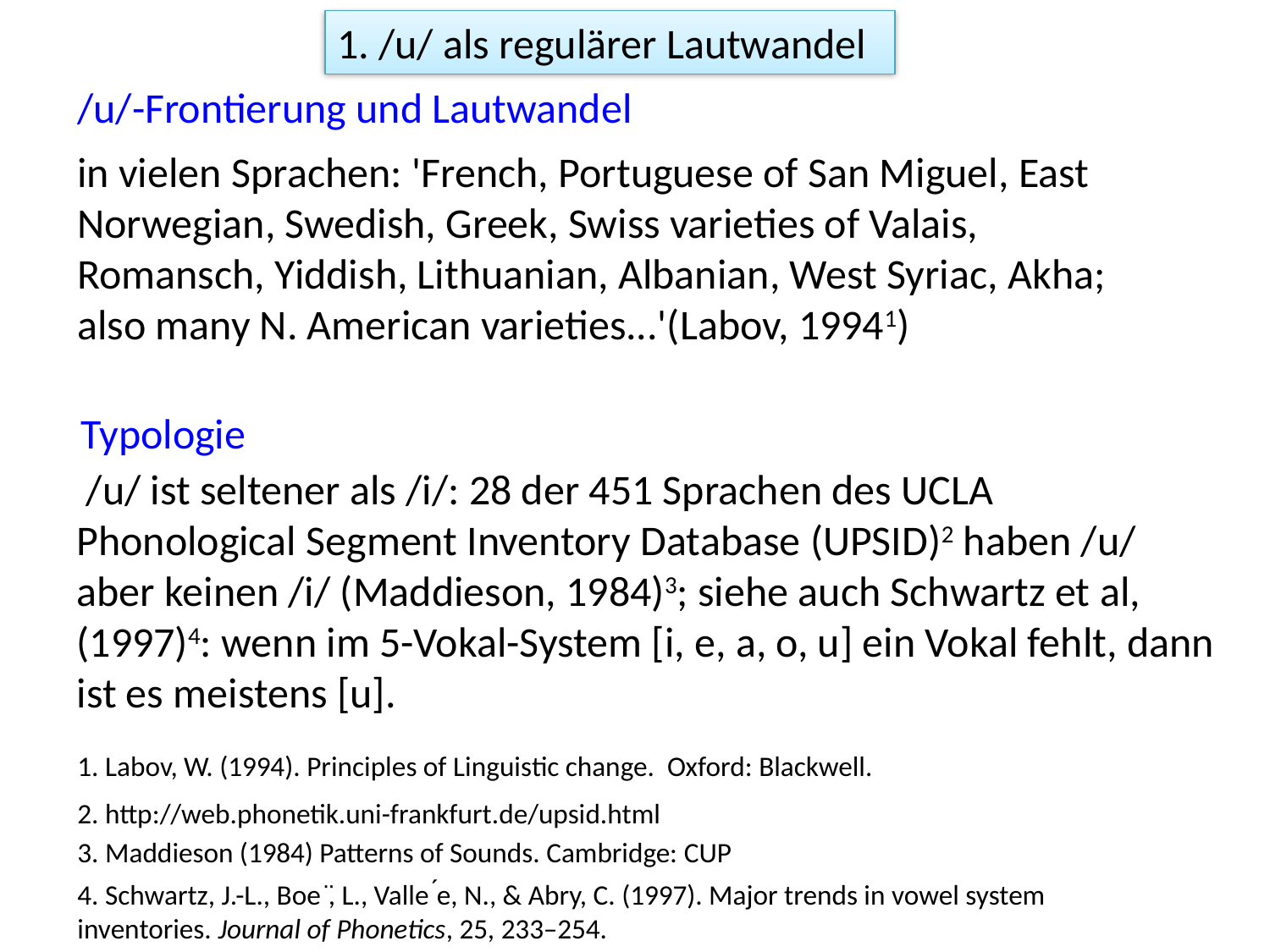

1. /u/ als regulärer Lautwandel
/u/-Frontierung und Lautwandel
in vielen Sprachen: 'French, Portuguese of San Miguel, East Norwegian, Swedish, Greek, Swiss varieties of Valais, Romansch, Yiddish, Lithuanian, Albanian, West Syriac, Akha; also many N. American varieties...'(Labov, 19941)
Typologie
 /u/ ist seltener als /i/: 28 der 451 Sprachen des UCLA Phonological Segment Inventory Database (UPSID)2 haben /u/ aber keinen /i/ (Maddieson, 1984)3; siehe auch Schwartz et al, (1997)4: wenn im 5-Vokal-System [i, e, a, o, u] ein Vokal fehlt, dann ist es meistens [u].
1. Labov, W. (1994). Principles of Linguistic change.  Oxford: Blackwell.
2. http://web.phonetik.uni-frankfurt.de/upsid.html
3. Maddieson (1984) Patterns of Sounds. Cambridge: CUP
4. Schwartz, J.-L., Boe ̈, L., Valle ́e, N., & Abry, C. (1997). Major trends in vowel system inventories. Journal of Phonetics, 25, 233–254.